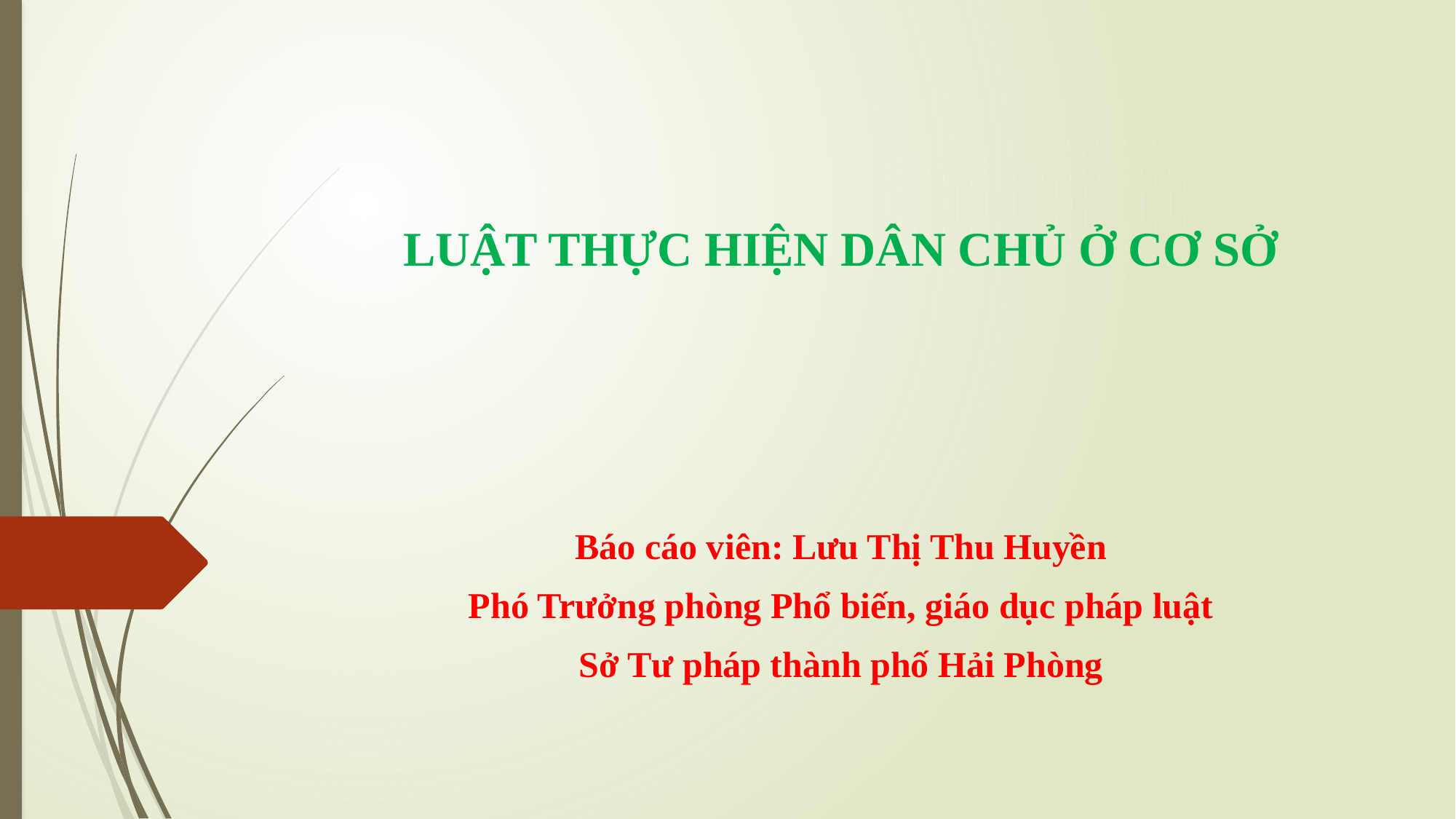

# LUẬT THỰC HIỆN DÂN CHỦ Ở CƠ SỞ
Báo cáo viên: Lưu Thị Thu Huyền
Phó Trưởng phòng Phổ biến, giáo dục pháp luật
Sở Tư pháp thành phố Hải Phòng